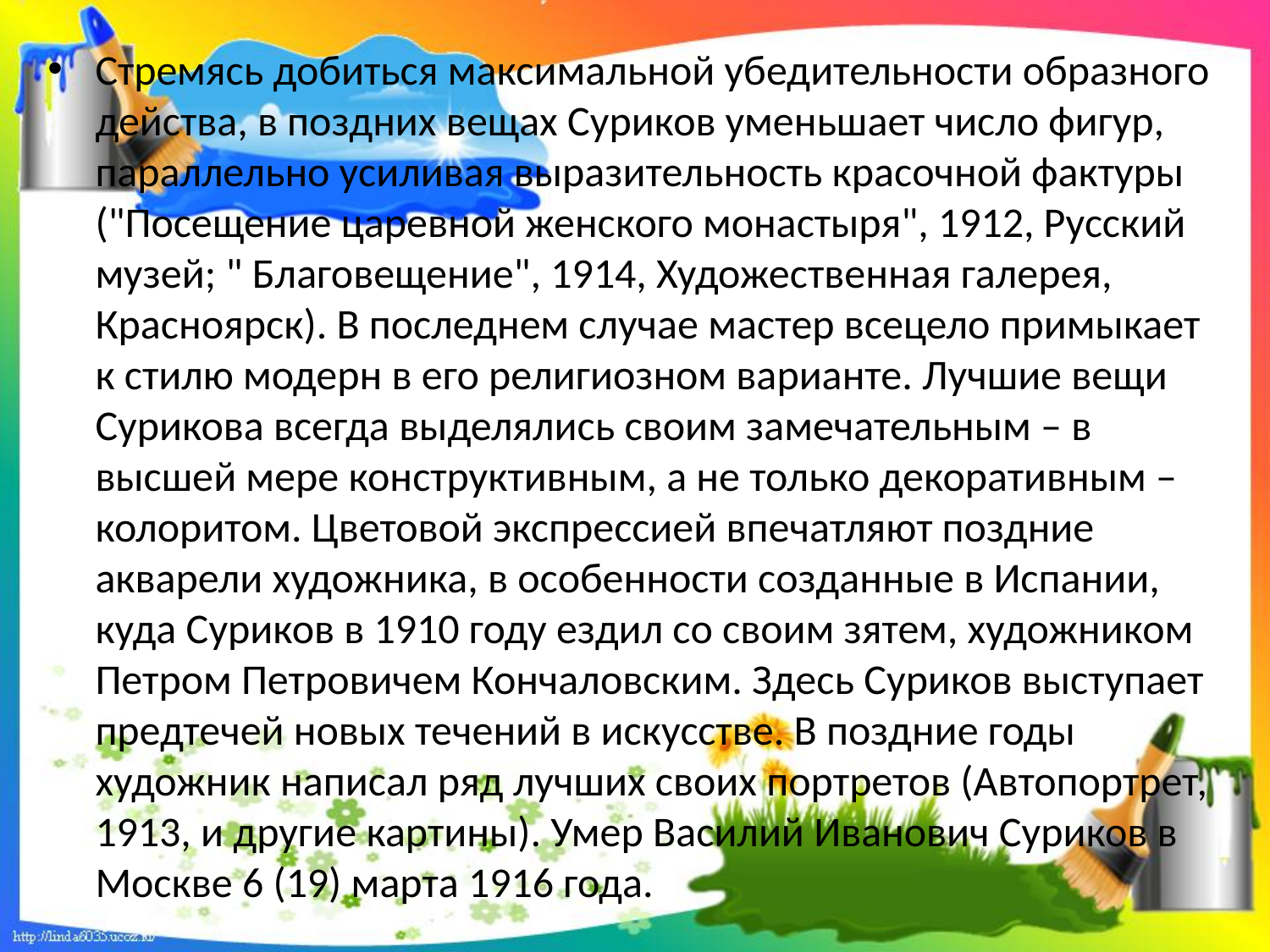

Стремясь добиться максимальной убедительности образного действа, в поздних вещах Суриков уменьшает число фигур, параллельно усиливая выразительность красочной фактуры ("Посещение царевной женского монастыря", 1912, Русский музей; " Благовещение", 1914, Художественная галерея, Красноярск). В последнем случае мастер всецело примыкает к стилю модерн в его религиозном варианте. Лучшие вещи Сурикова всегда выделялись своим замечательным – в высшей мере конструктивным, а не только декоративным – колоритом. Цветовой экспрессией впечатляют поздние акварели художника, в особенности созданные в Испании, куда Суриков в 1910 году ездил со своим зятем, художником Петром Петровичем Кончаловским. Здесь Суриков выступает предтечей новых течений в искусстве. В поздние годы художник написал ряд лучших своих портретов (Автопортрет, 1913, и другие картины). Умер Василий Иванович Суриков в Москве 6 (19) марта 1916 года.